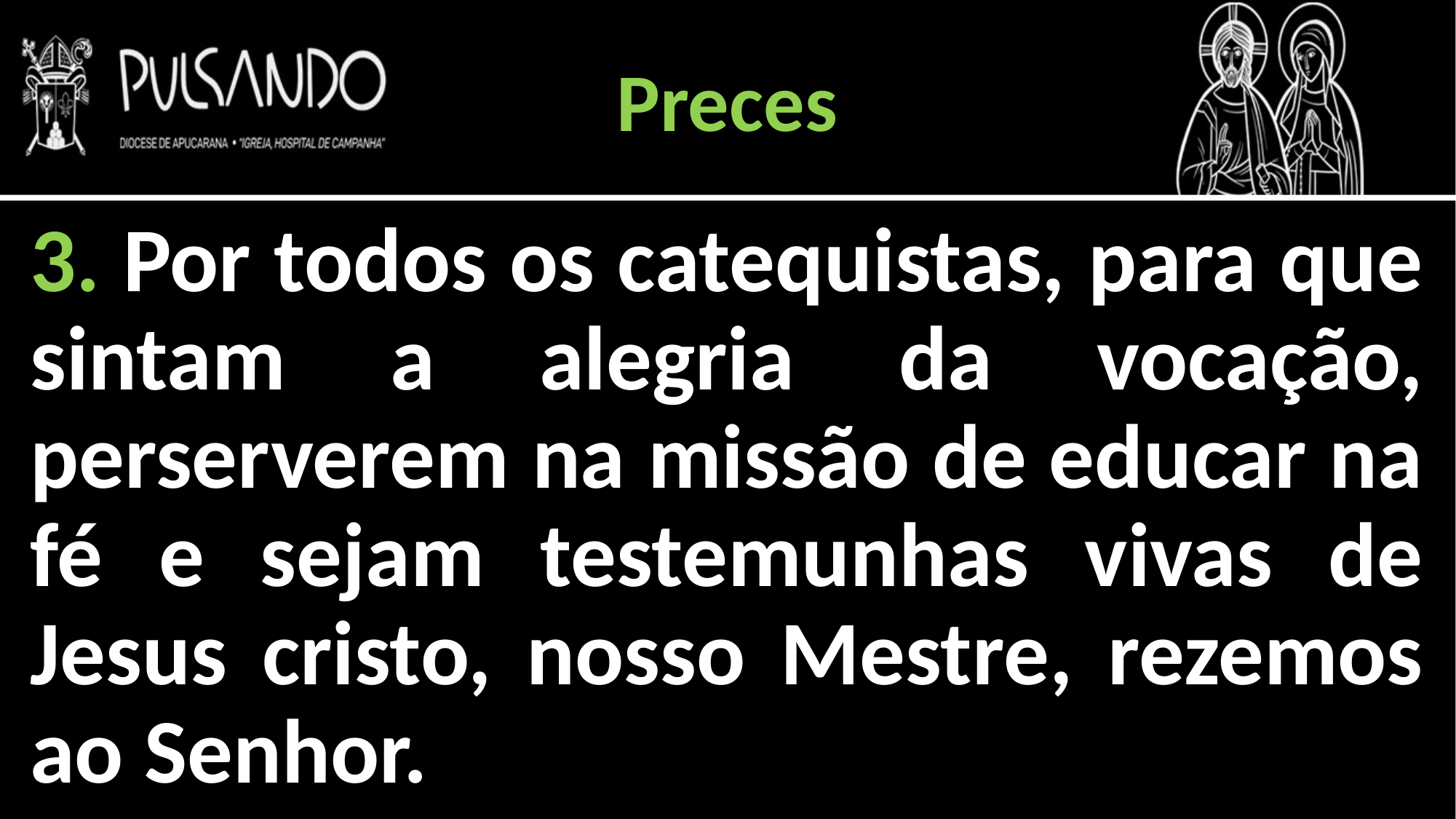

Preces
3. Por todos os catequistas, para que sintam a alegria da vocação, perserverem na missão de educar na fé e sejam testemunhas vivas de Jesus cristo, nosso Mestre, rezemos ao Senhor.